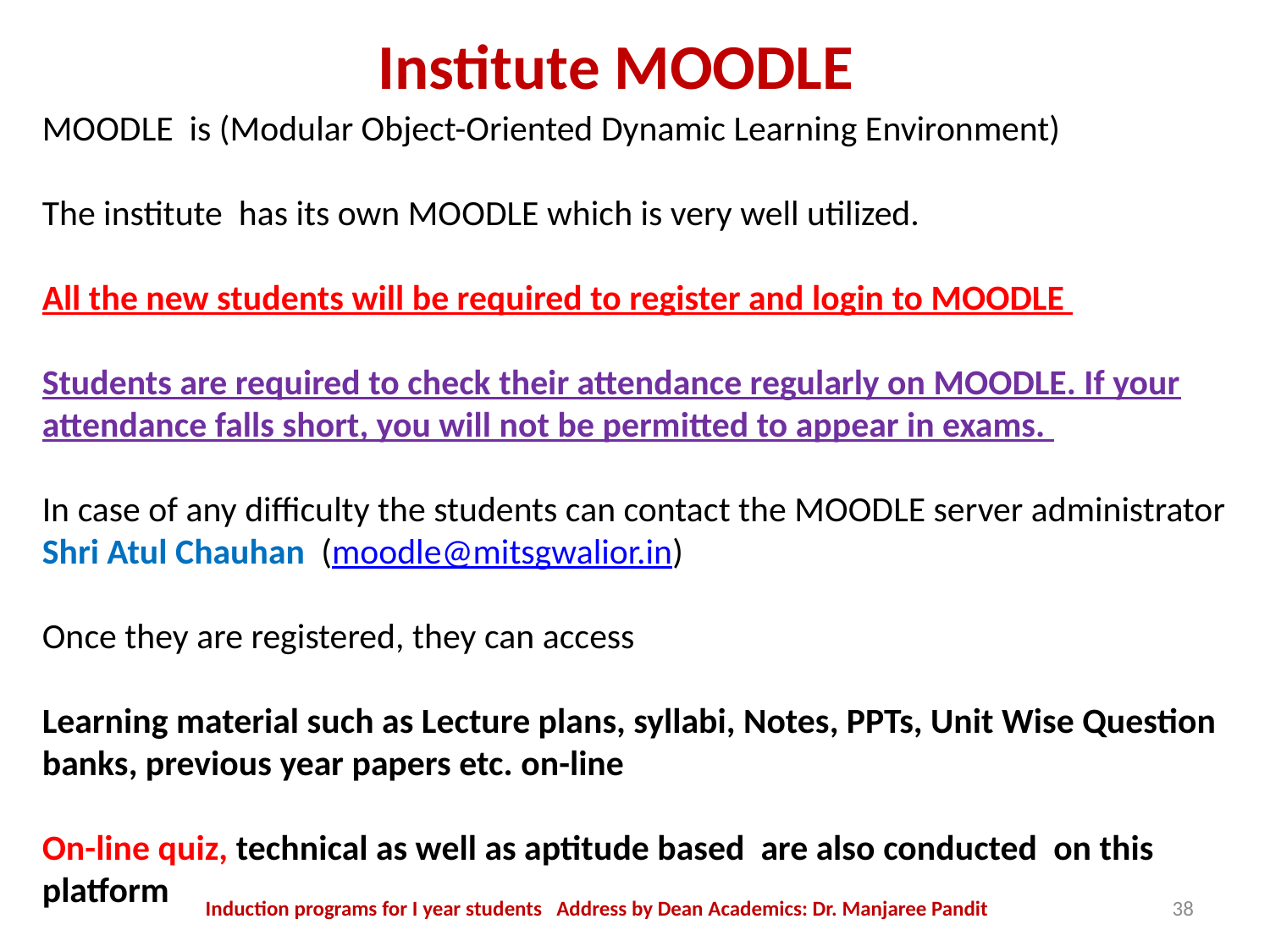

Institute MOODLE
MOODLE  is (Modular Object-Oriented Dynamic Learning Environment)

The institute  has its own MOODLE which is very well utilized.

All the new students will be required to register and login to MOODLE

Students are required to check their attendance regularly on MOODLE. If your attendance falls short, you will not be permitted to appear in exams.

In case of any difficulty the students can contact the MOODLE server administrator Shri Atul Chauhan  (moodle@mitsgwalior.in)

Once they are registered, they can access

Learning material such as Lecture plans, syllabi, Notes, PPTs, Unit Wise Question banks, previous year papers etc. on-line

On-line quiz, technical as well as aptitude based  are also conducted  on this platform
Induction programs for I year students   Address by Dean Academics: Dr. Manjaree Pandit
38